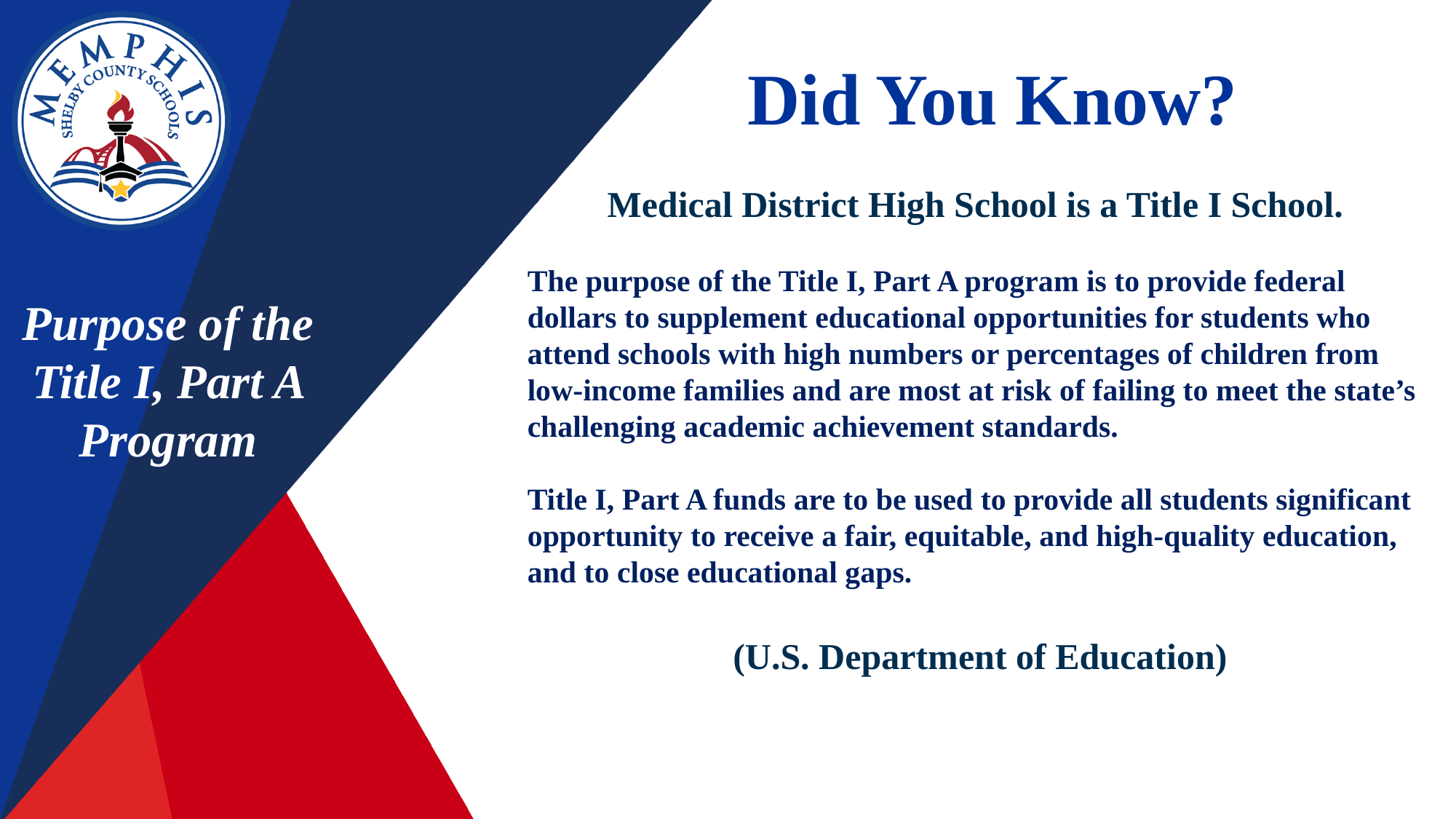

Did You Know?
Medical District High School is a Title I School.

The purpose of the Title I, Part A program is to provide federal dollars to supplement educational opportunities for students who attend schools with high numbers or percentages of children from low-income families and are most at risk of failing to meet the state’s challenging academic achievement standards.

Title I, Part A funds are to be used to provide all students significant opportunity to receive a fair, equitable, and high-quality education, and to close educational gaps.

 (U.S. Department of Education)

Purpose of the Title I, Part A Program